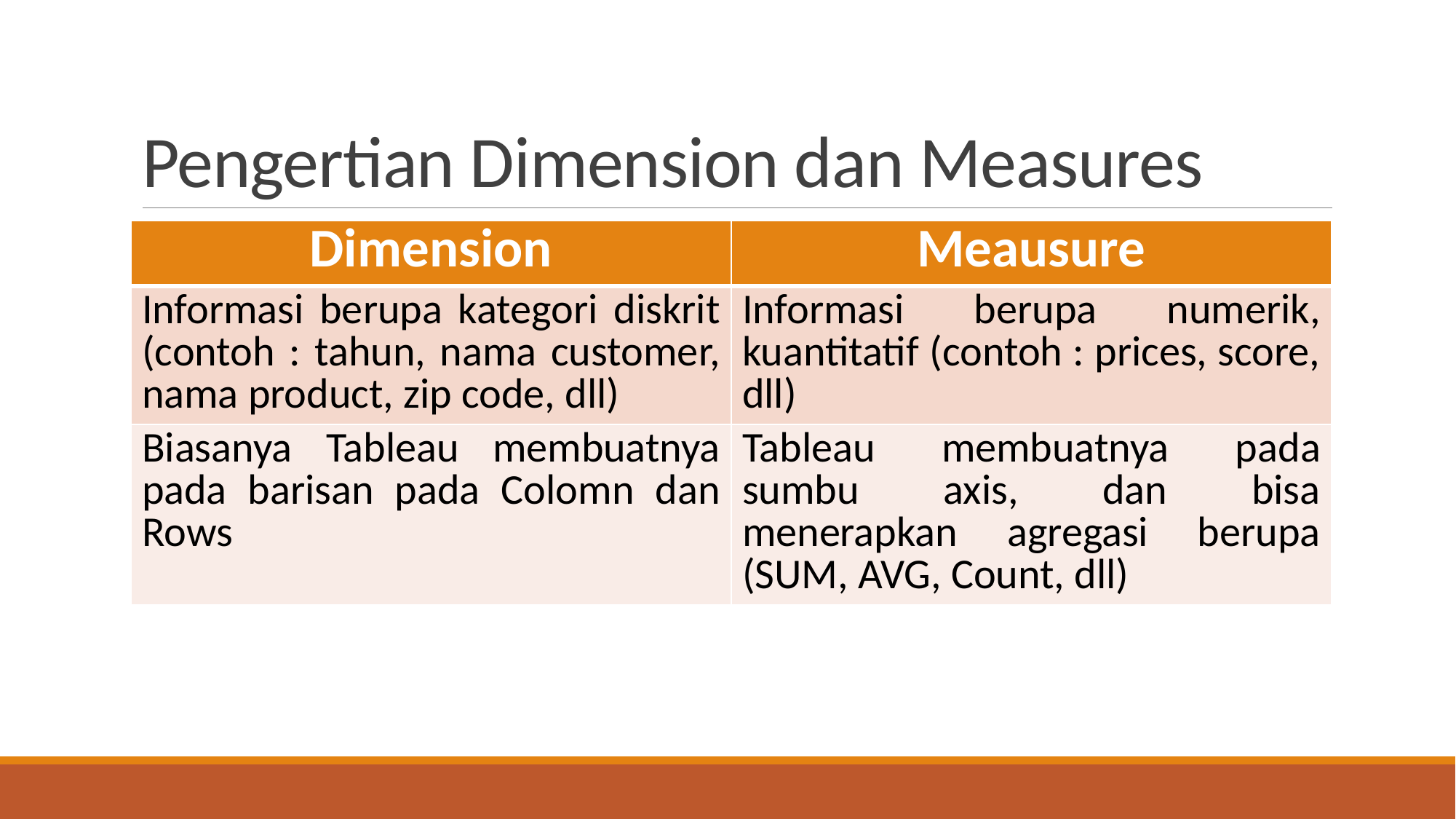

# Pengertian Dimension dan Measures
| Dimension | Meausure |
| --- | --- |
| Informasi berupa kategori diskrit (contoh : tahun, nama customer, nama product, zip code, dll) | Informasi berupa numerik, kuantitatif (contoh : prices, score, dll) |
| Biasanya Tableau membuatnya pada barisan pada Colomn dan Rows | Tableau membuatnya pada sumbu axis, dan bisa menerapkan agregasi berupa (SUM, AVG, Count, dll) |